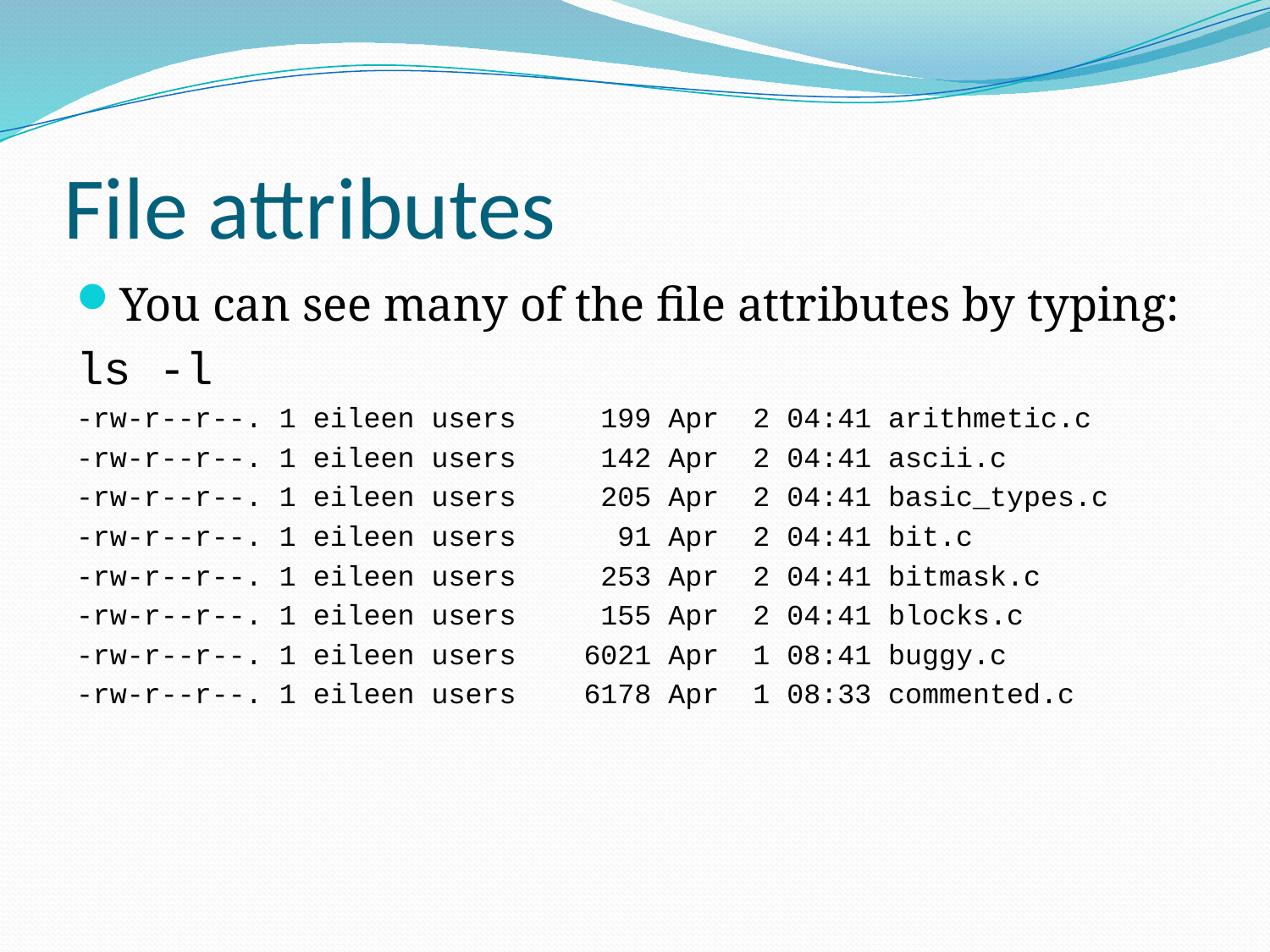

# File attributes
You can see many of the file attributes by typing:
ls -l
-rw-r--r--. 1 eileen users     199 Apr  2 04:41 arithmetic.c
-rw-r--r--. 1 eileen users     142 Apr  2 04:41 ascii.c
-rw-r--r--. 1 eileen users     205 Apr  2 04:41 basic_types.c
-rw-r--r--. 1 eileen users      91 Apr  2 04:41 bit.c
-rw-r--r--. 1 eileen users     253 Apr  2 04:41 bitmask.c
-rw-r--r--. 1 eileen users     155 Apr  2 04:41 blocks.c
-rw-r--r--. 1 eileen users    6021 Apr  1 08:41 buggy.c
-rw-r--r--. 1 eileen users    6178 Apr  1 08:33 commented.c